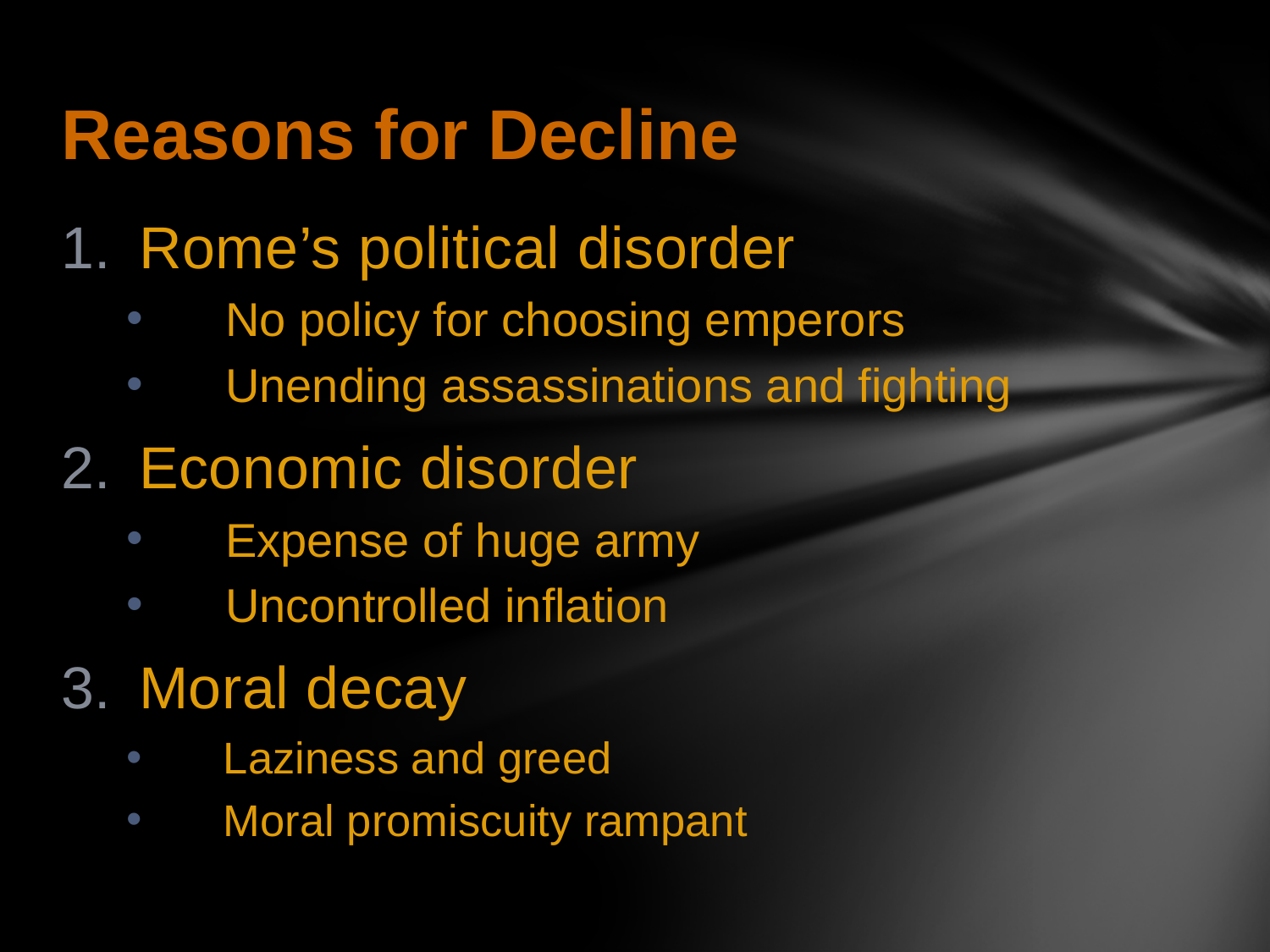

# Reasons for Decline
  Rome’s political disorder
  No policy for choosing emperors
  Unending assassinations and fighting
  Economic disorder
  Expense of huge army
  Uncontrolled inflation
  Moral decay
  Laziness and greed
  Moral promiscuity rampant